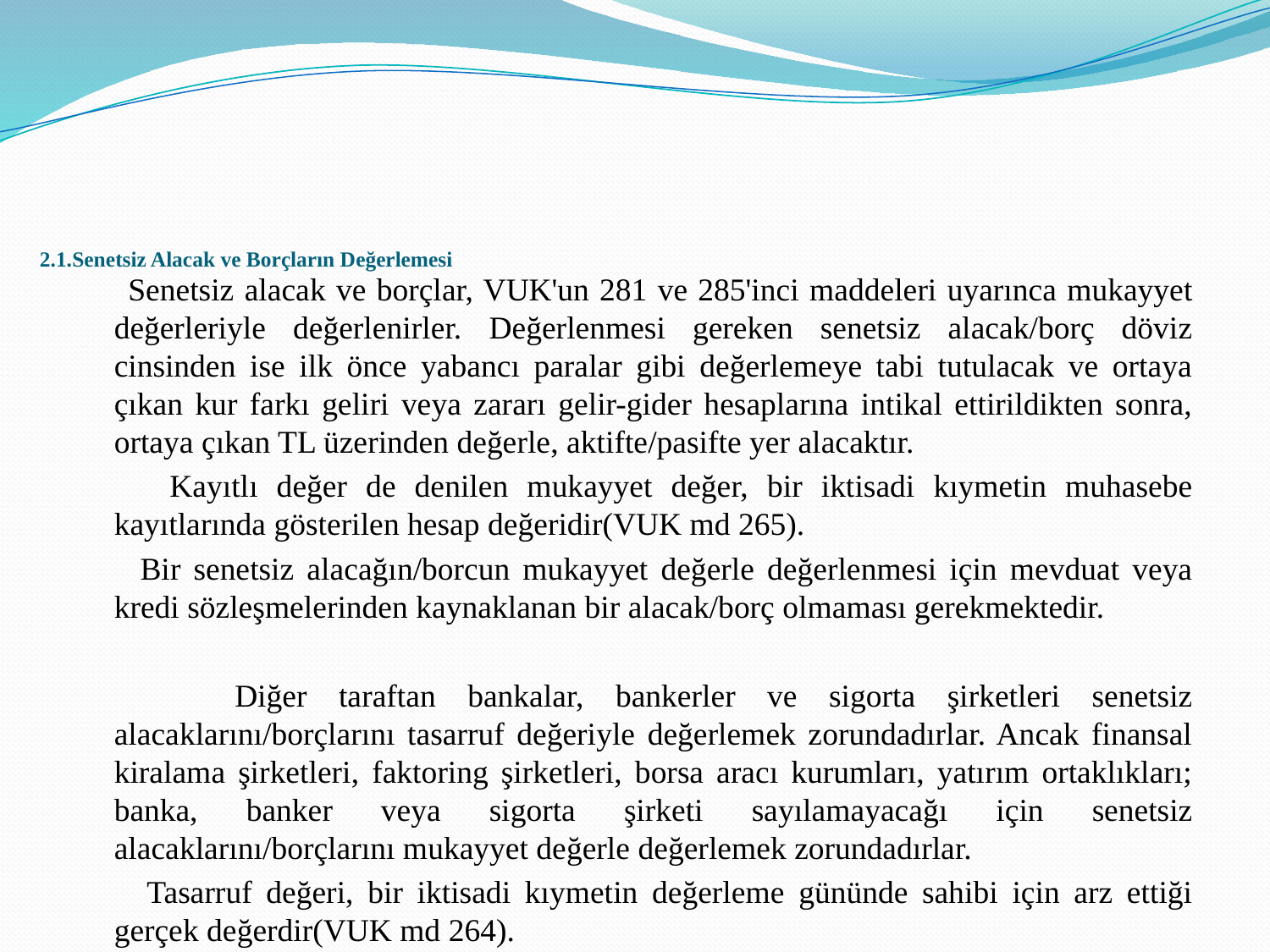

Senetsiz alacak ve borçlar, VUK'un 281 ve 285'inci maddeleri uyarınca mukayyet değerleriyle değerlenirler. Değerlenmesi gereken senetsiz alacak/borç döviz cinsinden ise ilk önce yabancı paralar gibi değerlemeye tabi tutulacak ve ortaya çıkan kur farkı geliri veya zararı gelir-gider hesaplarına intikal ettirildikten sonra, ortaya çıkan TL üzerinden değerle, aktifte/pasifte yer alacaktır.
     Kayıtlı değer de denilen mukayyet değer, bir iktisadi kıymetin muhasebe kayıtlarında gösterilen hesap değeridir(VUK md 265).
     Bir senetsiz alacağın/borcun mukayyet değerle değerlenmesi için mevduat veya kredi sözleşmelerinden kaynaklanan bir alacak/borç olmaması gerekmektedir.

     Diğer taraftan bankalar, bankerler ve sigorta şirketleri senetsiz alacaklarını/borçlarını tasarruf değeriyle değerlemek zorundadırlar. Ancak finansal kiralama şirketleri, faktoring şirketleri, borsa aracı kurumları, yatırım ortaklıkları; banka, banker veya sigorta şirketi sayılamayacağı için senetsiz alacaklarını/borçlarını mukayyet değerle değerlemek zorundadırlar.
     Tasarruf değeri, bir iktisadi kıymetin değerleme gününde sahibi için arz ettiği gerçek değerdir(VUK md 264).

# 2.1.Senetsiz Alacak ve Borçların Değerlemesi